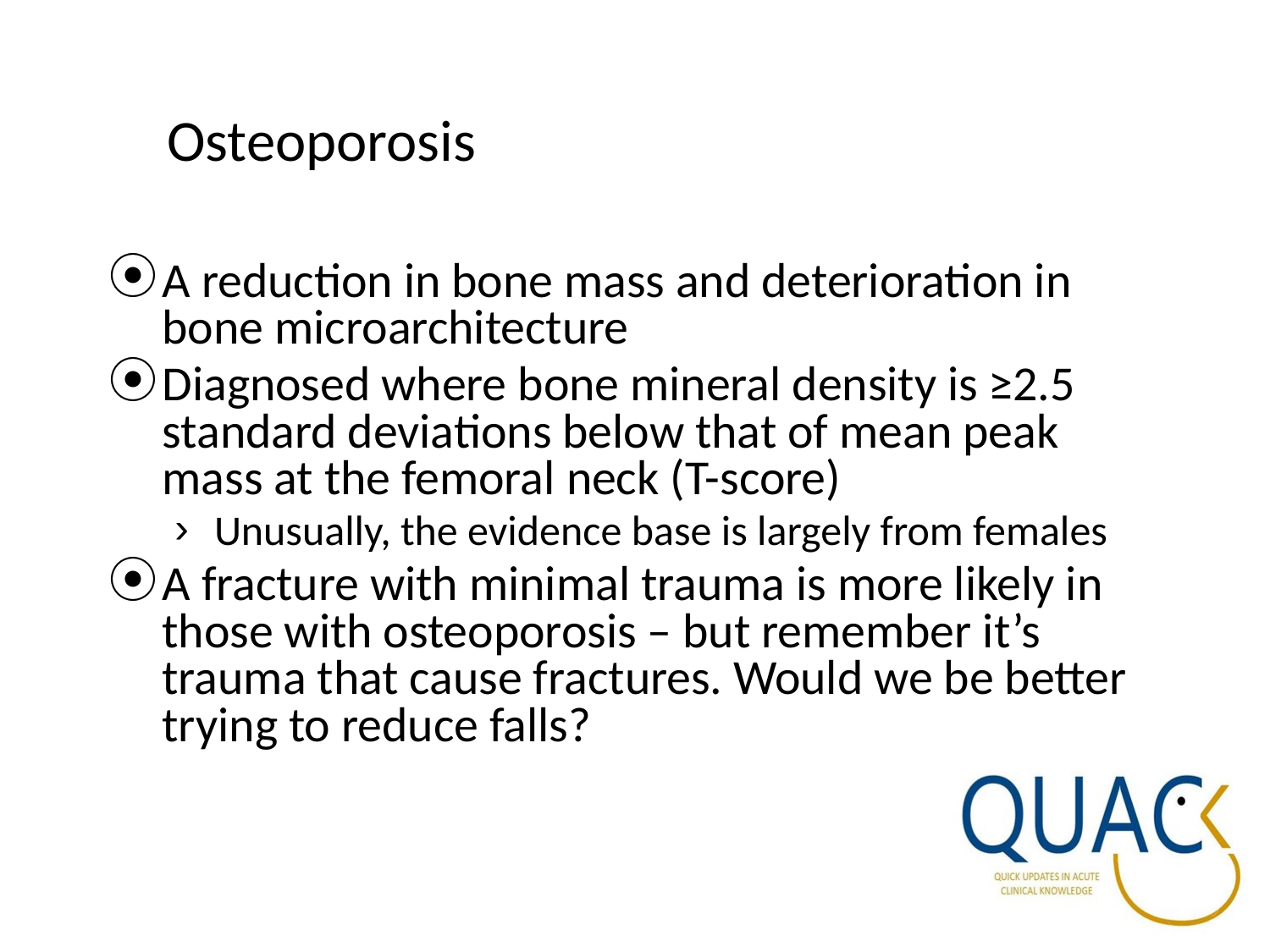

# Osteoporosis
A reduction in bone mass and deterioration in bone microarchitecture
Diagnosed where bone mineral density is ≥2.5 standard deviations below that of mean peak mass at the femoral neck (T-score)
Unusually, the evidence base is largely from females
A fracture with minimal trauma is more likely in those with osteoporosis – but remember it’s trauma that cause fractures. Would we be better trying to reduce falls?